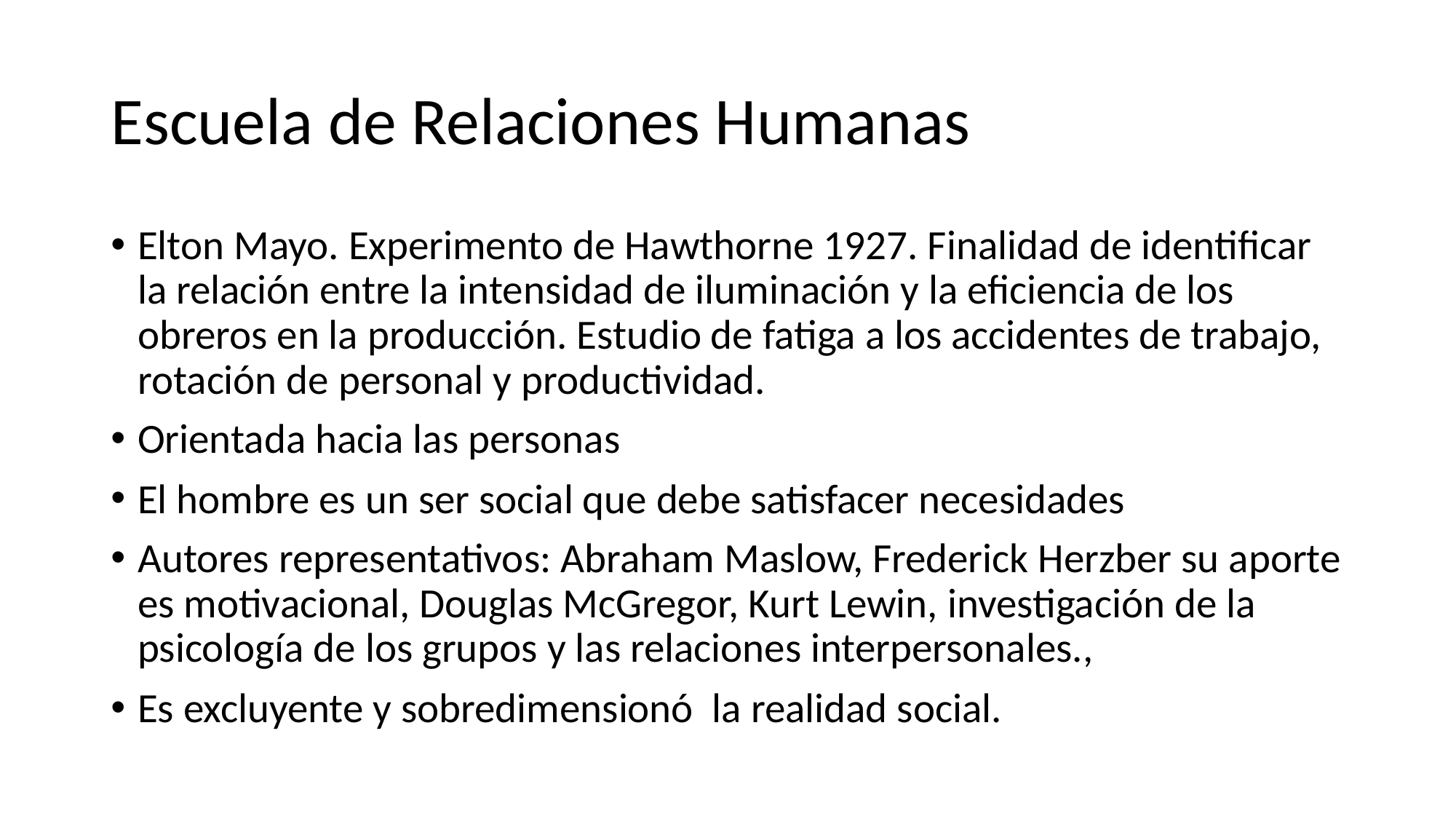

# Escuela de Relaciones Humanas
Elton Mayo. Experimento de Hawthorne 1927. Finalidad de identificar la relación entre la intensidad de iluminación y la eficiencia de los obreros en la producción. Estudio de fatiga a los accidentes de trabajo, rotación de personal y productividad.
Orientada hacia las personas
El hombre es un ser social que debe satisfacer necesidades
Autores representativos: Abraham Maslow, Frederick Herzber su aporte es motivacional, Douglas McGregor, Kurt Lewin, investigación de la psicología de los grupos y las relaciones interpersonales.,
Es excluyente y sobredimensionó  la realidad social.